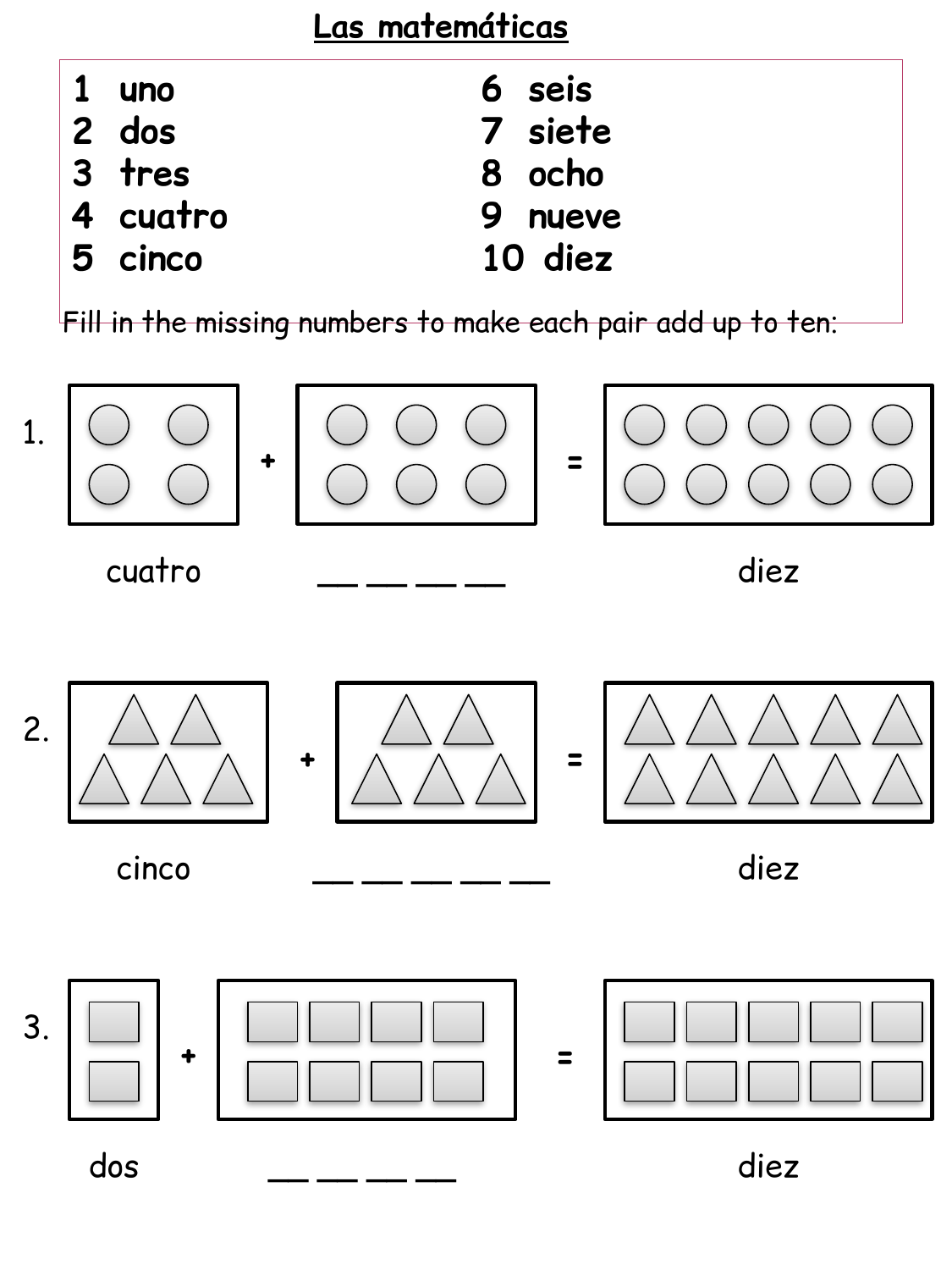

Las matemáticas
uno
dos
tres
cuatro
cinco
seis
siete
ocho
nueve
 diez
Fill in the missing numbers to make each pair add up to ten:

1.

+
=

cuatro
__ __ __ __
diez

2.
+
=

cinco
__ __ __ __ __
diez

3.

+
=

dos
__ __ __ __
diez